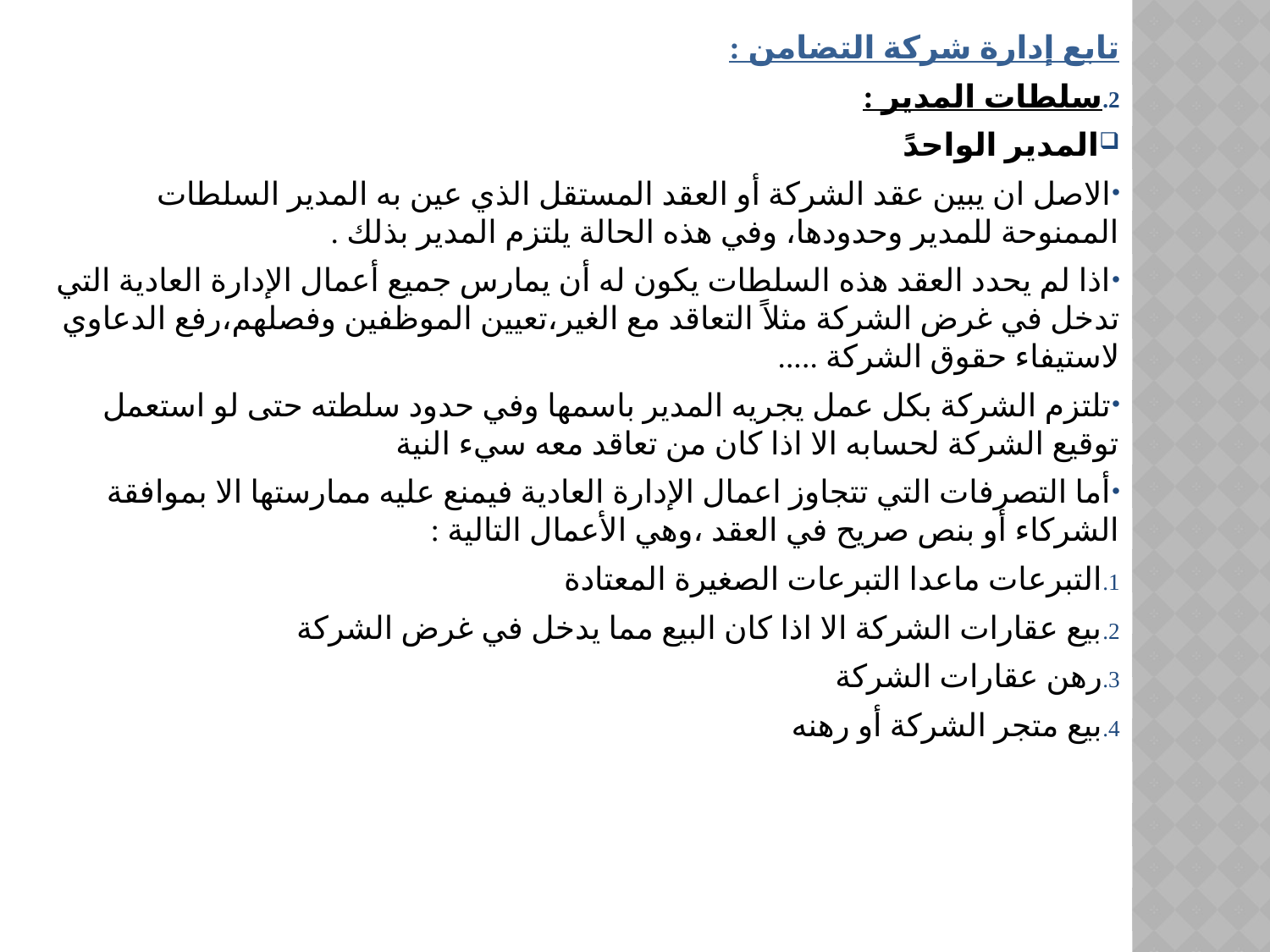

تابع إدارة شركة التضامن :
سلطات المدير :
المدير الواحدً
الاصل ان يبين عقد الشركة أو العقد المستقل الذي عين به المدير السلطات الممنوحة للمدير وحدودها، وفي هذه الحالة يلتزم المدير بذلك .
اذا لم يحدد العقد هذه السلطات يكون له أن يمارس جميع أعمال الإدارة العادية التي تدخل في غرض الشركة مثلاً التعاقد مع الغير،تعيين الموظفين وفصلهم،رفع الدعاوي لاستيفاء حقوق الشركة .....
تلتزم الشركة بكل عمل يجريه المدير باسمها وفي حدود سلطته حتى لو استعمل توقيع الشركة لحسابه الا اذا كان من تعاقد معه سيء النية
أما التصرفات التي تتجاوز اعمال الإدارة العادية فيمنع عليه ممارستها الا بموافقة الشركاء أو بنص صريح في العقد ،وهي الأعمال التالية :
التبرعات ماعدا التبرعات الصغيرة المعتادة
بيع عقارات الشركة الا اذا كان البيع مما يدخل في غرض الشركة
رهن عقارات الشركة
بيع متجر الشركة أو رهنه